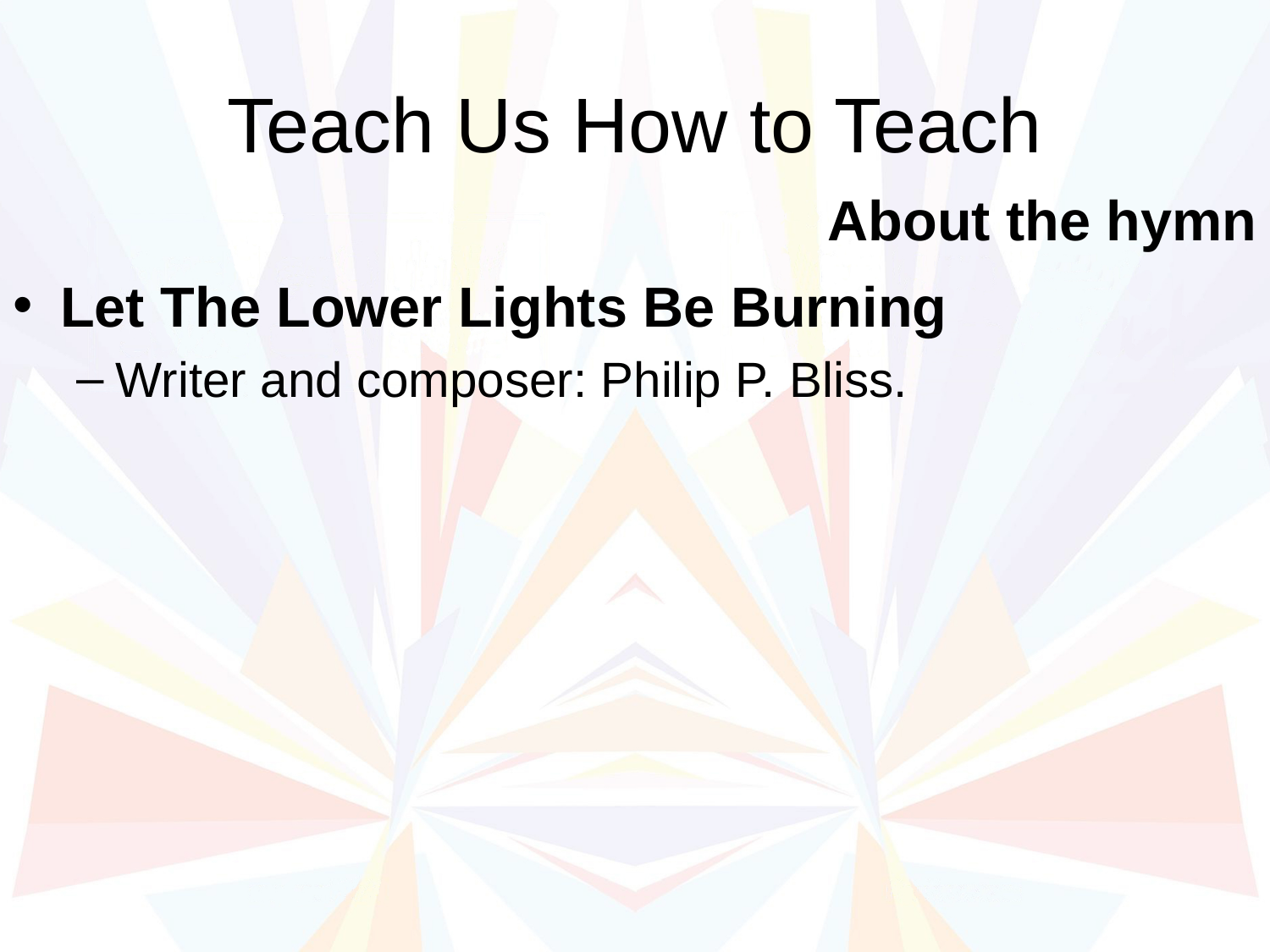

# Teach Us How to Teach
About the hymn
Let The Lower Lights Be Burning
Writer and composer: Philip P. Bliss.